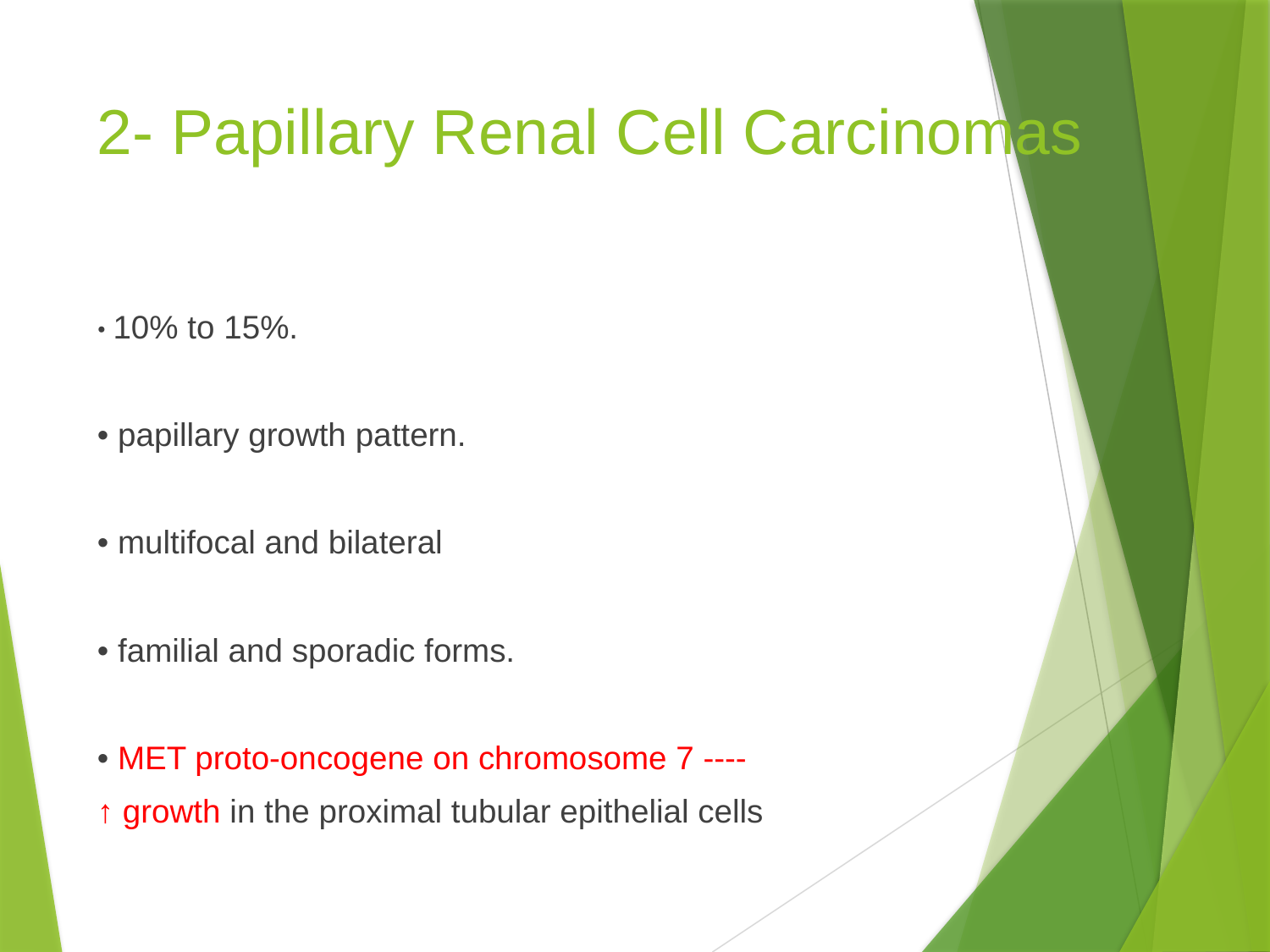

# 2- Papillary Renal Cell Carcinomas
• 10% to 15%.

• papillary growth pattern.

• multifocal and bilateral

• familial and sporadic forms.

• MET proto-oncogene on chromosome 7 ----
↑ growth in the proximal tubular epithelial cells